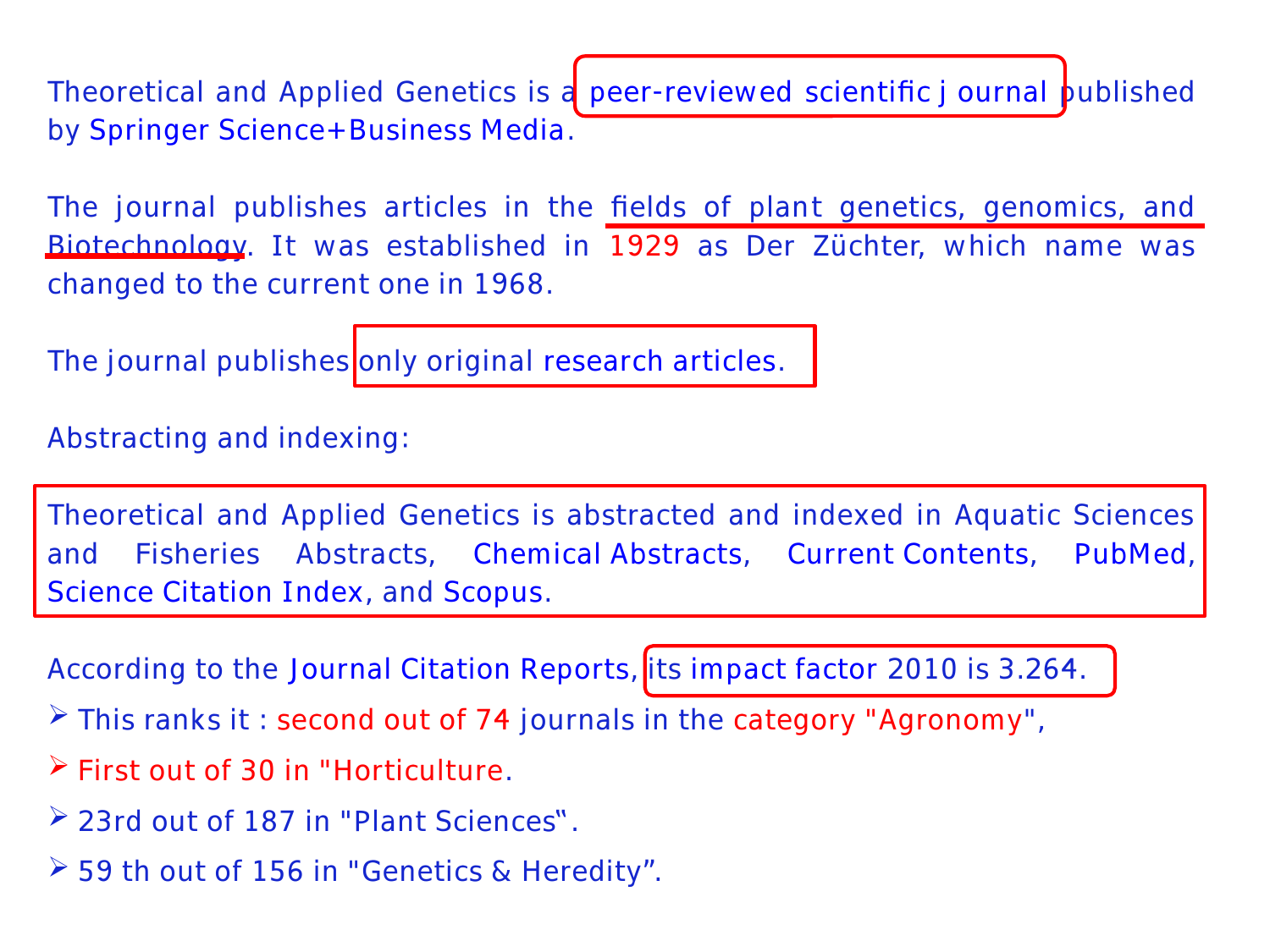

Theoretical and Applied Genetics is a peer-reviewed scientific j ournal published by Springer Science+Business Media.

The journal publishes articles in the fields of plant genetics, genomics, and Biotechnology. It was established in 1929 as Der Züchter, which name was changed to the current one in 1968.

The journal publishes only original research articles.

Abstracting and indexing:

Theoretical and Applied Genetics is abstracted and indexed in Aquatic Sciences and Fisheries Abstracts, Chemical Abstracts, Current Contents, PubMed, Science Citation Index, and Scopus.

According to the Journal Citation Reports, its impact factor 2010 is 3.264.
 This ranks it : second out of 74 journals in the category "Agronomy",
 First out of 30 in "Horticulture.
 23rd out of 187 in "Plant Sciences“.
 59 th out of 156 in "Genetics & Heredity”.